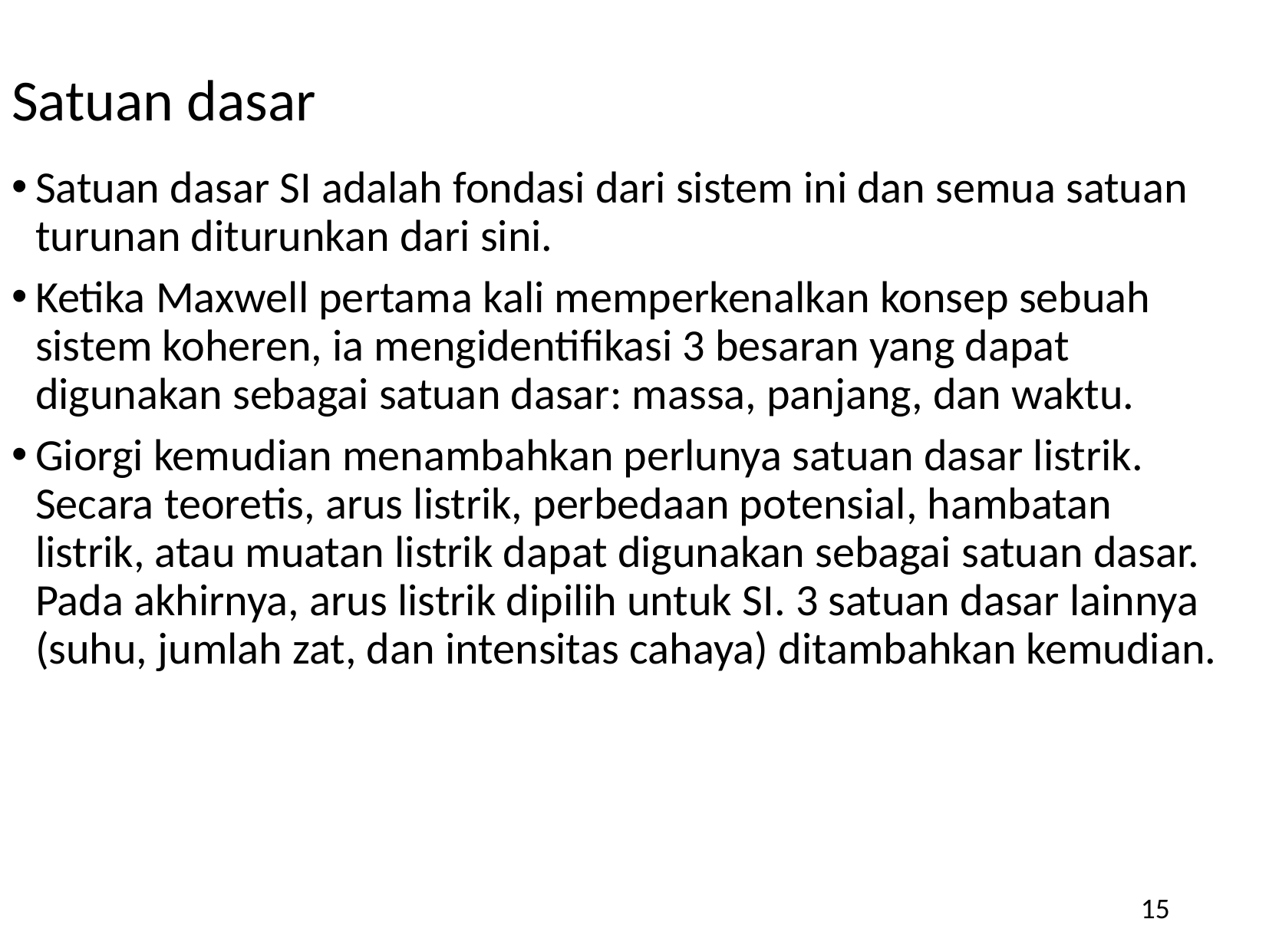

Satuan dasar
Satuan dasar SI adalah fondasi dari sistem ini dan semua satuan turunan diturunkan dari sini.
Ketika Maxwell pertama kali memperkenalkan konsep sebuah sistem koheren, ia mengidentifikasi 3 besaran yang dapat digunakan sebagai satuan dasar: massa, panjang, dan waktu.
Giorgi kemudian menambahkan perlunya satuan dasar listrik. Secara teoretis, arus listrik, perbedaan potensial, hambatan listrik, atau muatan listrik dapat digunakan sebagai satuan dasar. Pada akhirnya, arus listrik dipilih untuk SI. 3 satuan dasar lainnya (suhu, jumlah zat, dan intensitas cahaya) ditambahkan kemudian.
15